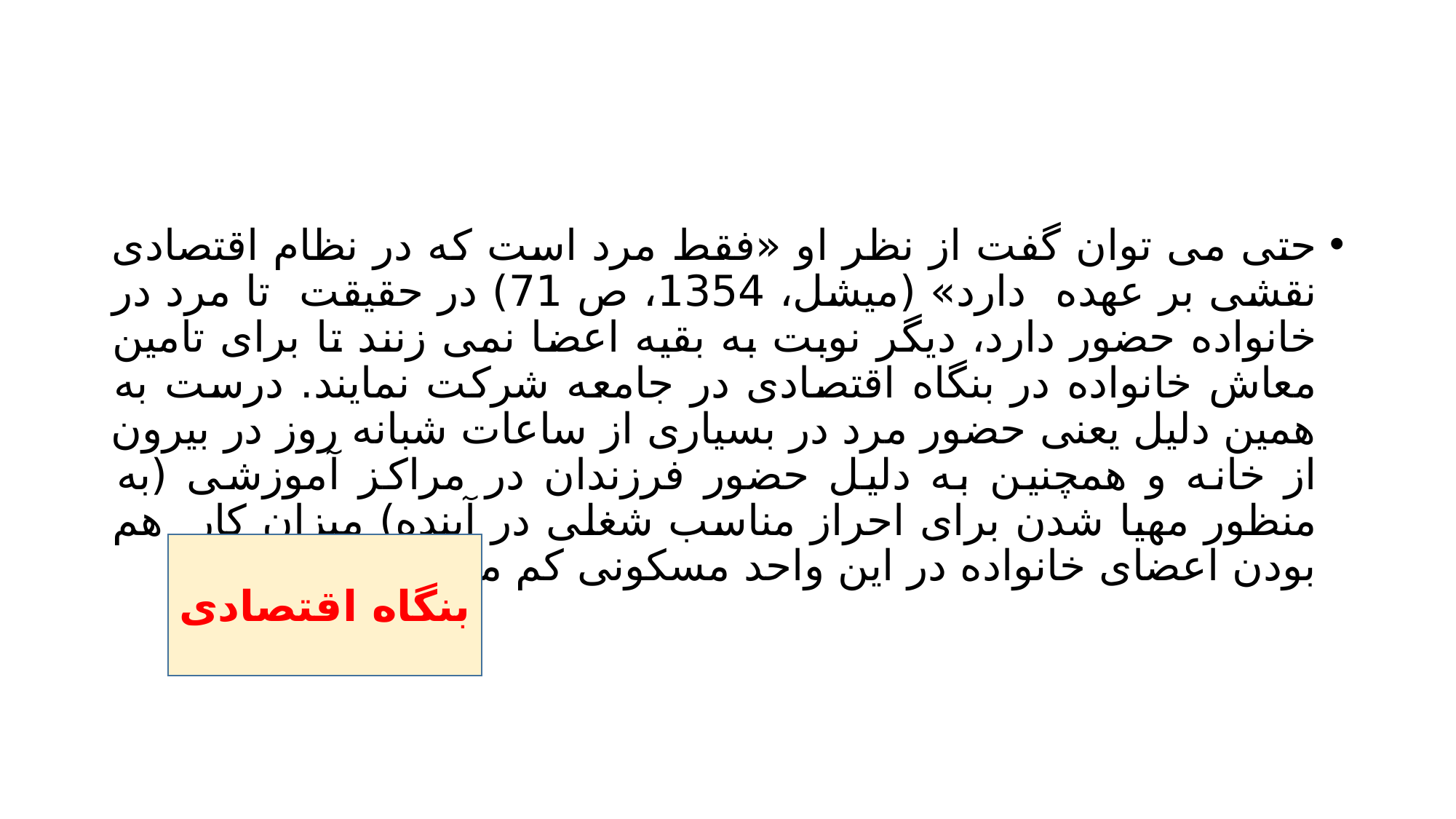

#
حتی می توان گفت از نظر او «فقط مرد است که در نظام اقتصادی نقشی بر عهده  دارد» (میشل، 1354، ص 71) در حقیقت  تا مرد در خانواده حضور دارد، دیگر نوبت به بقیه اعضا نمی زنند تا برای تامین معاش خانواده در بنگاه اقتصادی در جامعه شرکت نمایند. درست به همین دلیل یعنی حضور مرد در بسیاری از ساعات شبانه روز در بیرون از خانه و همچنین به دلیل حضور فرزندان در مراکز آموزشی (به منظور مهیا شدن برای احراز مناسب شغلی در آینده) میزان کار  هم بودن اعضای خانواده در این واحد مسکونی کم می شود.
بنگاه اقتصادی